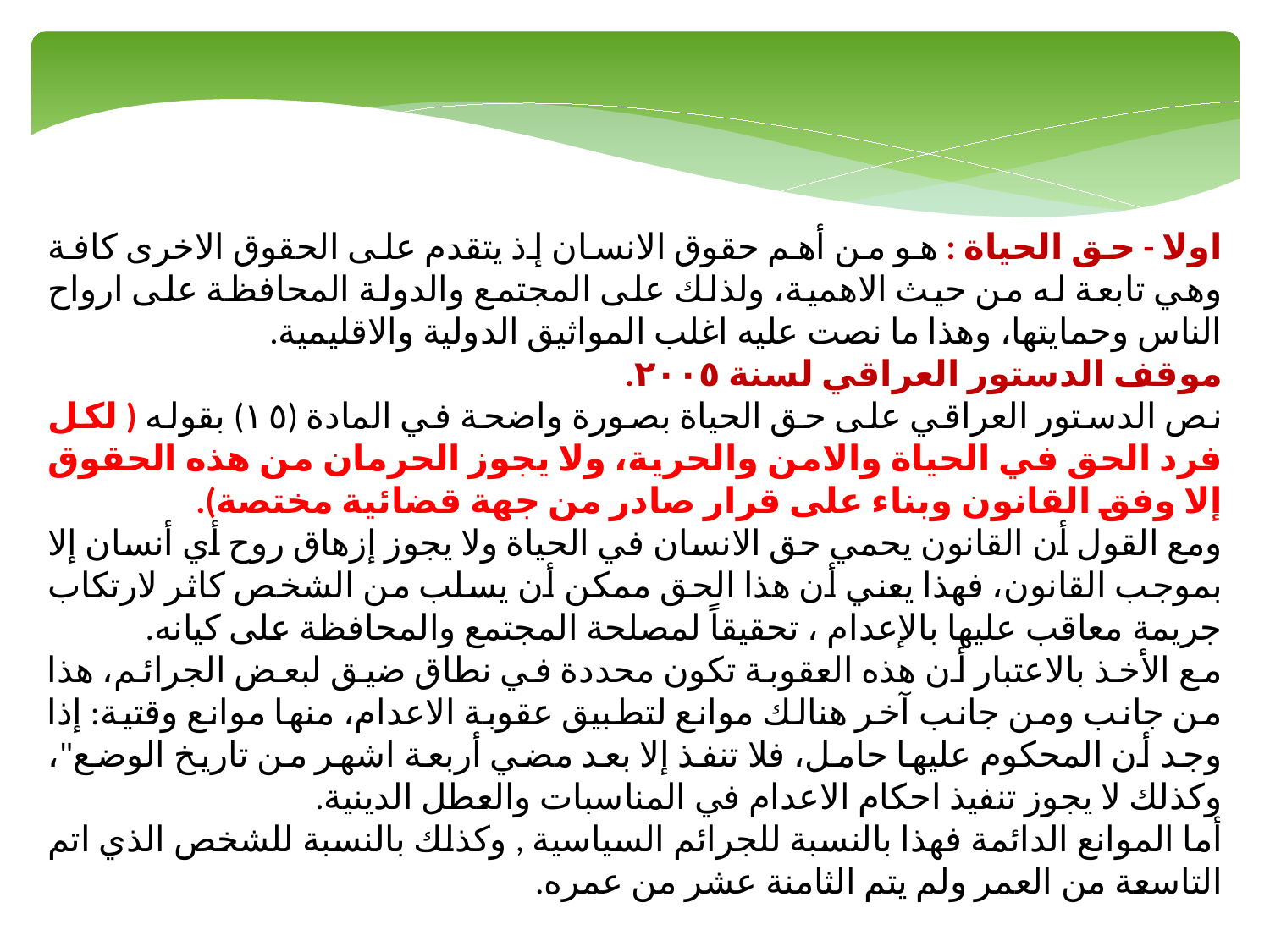

اولا - حق الحياة : هو من أهم حقوق الانسان إذ يتقدم على الحقوق الاخرى كافة وهي تابعة له من حيث الاهمية، ولذلك على المجتمع والدولة المحافظة على ارواح الناس وحمايتها، وهذا ما نصت عليه اغلب المواثيق الدولية والاقليمية.
موقف الدستور العراقي لسنة ٢٠٠٥.
نص الدستور العراقي على حق الحياة بصورة واضحة في المادة (١٥) بقوله ( لكل فرد الحق في الحياة والامن والحرية، ولا يجوز الحرمان من هذه الحقوق إلا وفق القانون وبناء على قرار صادر من جهة قضائية مختصة).
ومع القول أن القانون يحمي حق الانسان في الحياة ولا يجوز إزهاق روح أي أنسان إلا بموجب القانون، فهذا يعني أن هذا الحق ممكن أن يسلب من الشخص كاثر لارتكاب جريمة معاقب عليها بالإعدام ، تحقيقاً لمصلحة المجتمع والمحافظة على كيانه.
مع الأخذ بالاعتبار أن هذه العقوبة تكون محددة في نطاق ضيق لبعض الجرائم، هذا من جانب ومن جانب آخر هنالك موانع لتطبيق عقوبة الاعدام، منها موانع وقتية: إذا وجد أن المحكوم عليها حامل، فلا تنفذ إلا بعد مضي أربعة اشهر من تاريخ الوضع"، وكذلك لا يجوز تنفيذ احكام الاعدام في المناسبات والعطل الدينية.
أما الموانع الدائمة فهذا بالنسبة للجرائم السياسية , وكذلك بالنسبة للشخص الذي اتم التاسعة من العمر ولم يتم الثامنة عشر من عمره.